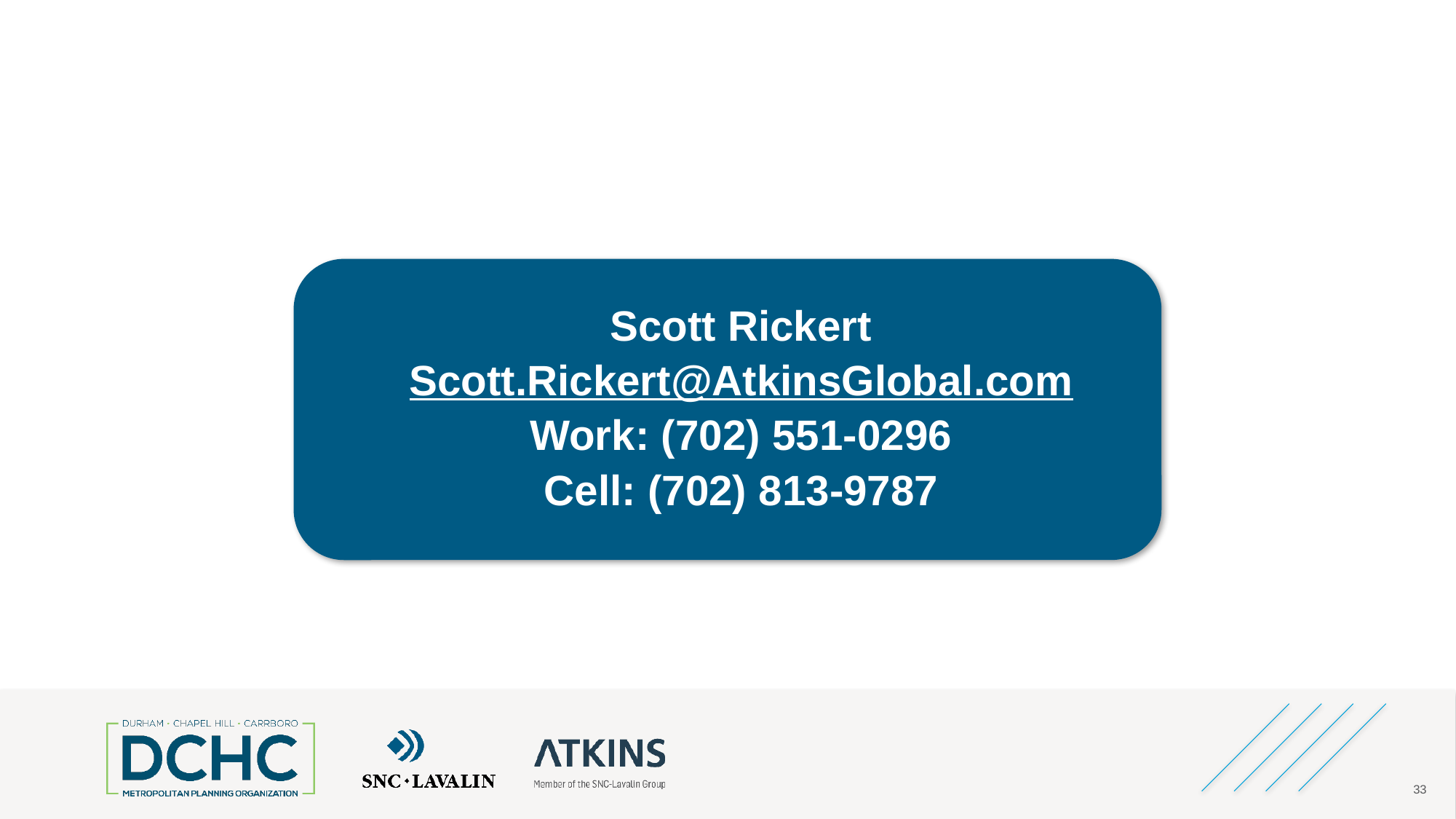

Scott Rickert
Scott.Rickert@AtkinsGlobal.com
Work: (702) 551-0296
Cell: (702) 813-9787
33